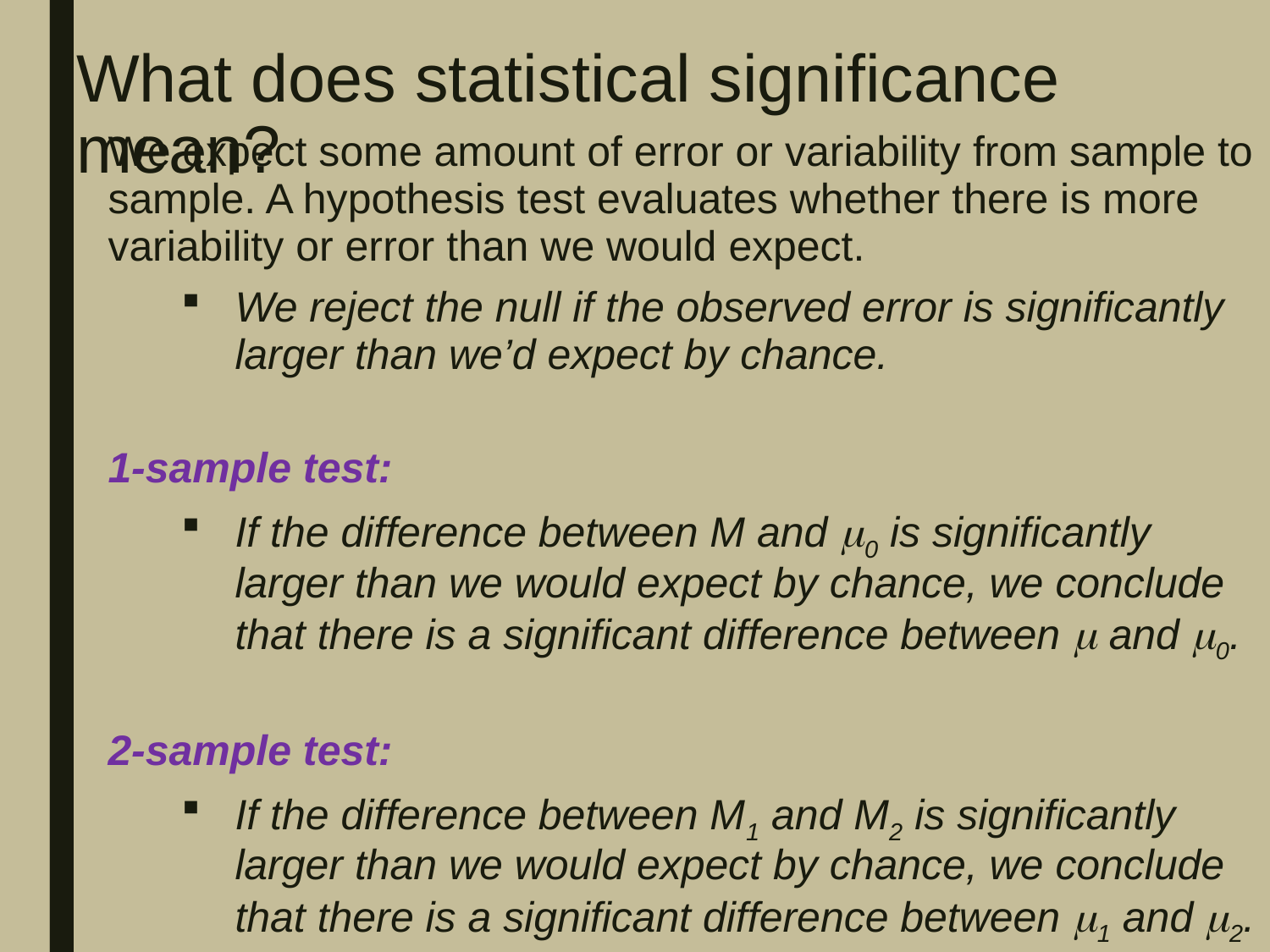

# What does statistical significance mean?
We expect some amount of error or variability from sample to sample. A hypothesis test evaluates whether there is more variability or error than we would expect.
We reject the null if the observed error is significantly larger than we’d expect by chance.

1-sample test:
If the difference between M and μ0 is significantly larger than we would expect by chance, we conclude that there is a significant difference between μ and μ0.

2-sample test:
If the difference between M1 and M2 is significantly larger than we would expect by chance, we conclude that there is a significant difference between μ1 and μ2.